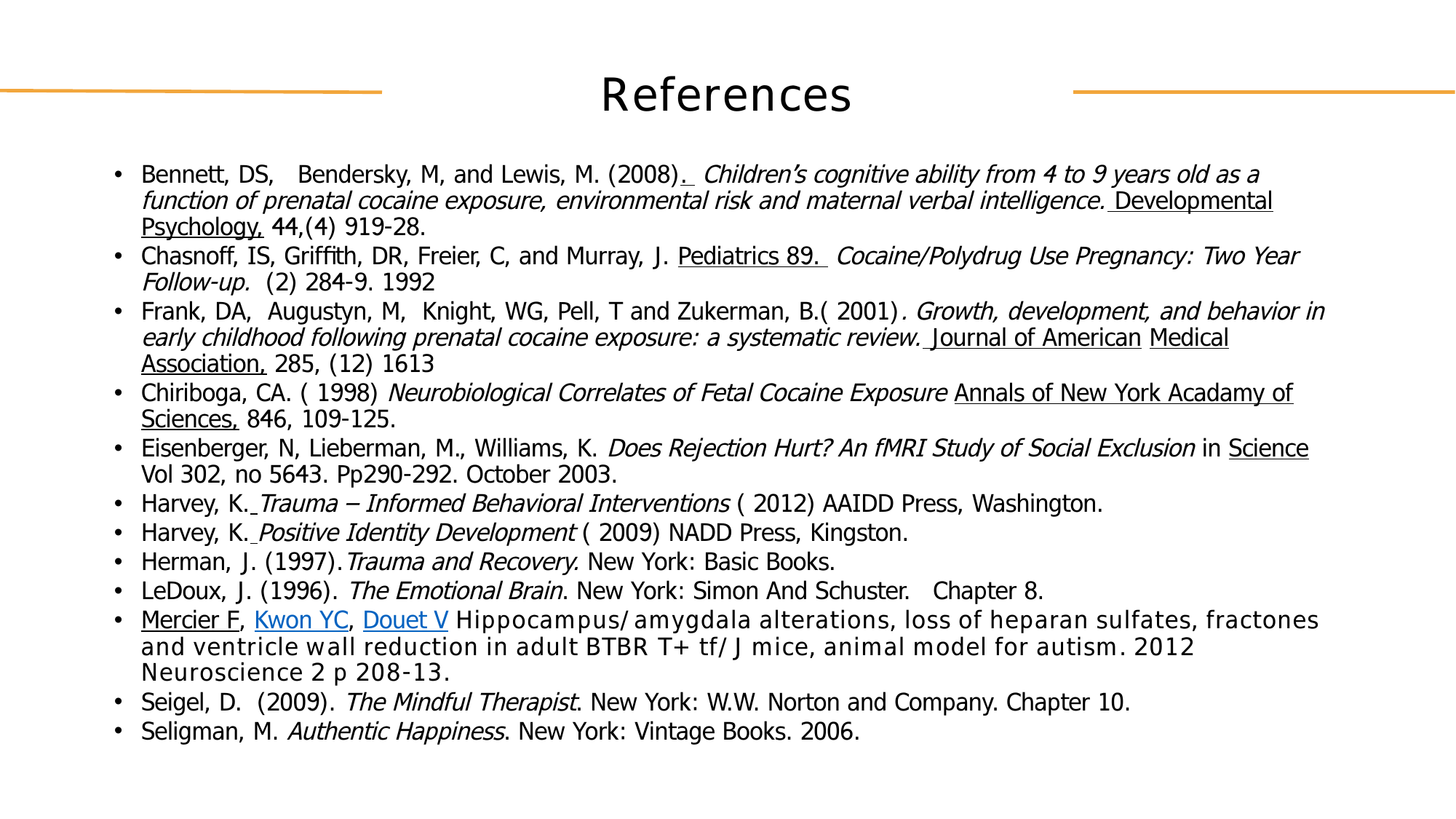

# References
Bennett, DS,   Bendersky, M, and Lewis, M. (2008).  Children’s cognitive ability from 4 to 9 years old as a function of prenatal cocaine exposure, environmental risk and maternal verbal intelligence. Developmental Psychology, 44,(4) 919-28.
Chasnoff, IS, Griffith, DR, Freier, C, and Murray, J. Pediatrics 89.  Cocaine/Polydrug Use Pregnancy: Two Year Follow-up.  (2) 284-9. 1992
Frank, DA,  Augustyn, M,  Knight, WG, Pell, T and Zukerman, B.( 2001). Growth, development, and behavior in early childhood following prenatal cocaine exposure: a systematic review. Journal of American Medical Association, 285, (12) 1613
Chiriboga, CA. ( 1998) Neurobiological Correlates of Fetal Cocaine Exposure Annals of New York Acadamy of Sciences, 846, 109-125.
Eisenberger, N, Lieberman, M., Williams, K. Does Rejection Hurt? An fMRI Study of Social Exclusion in Science Vol 302, no 5643. Pp290-292. October 2003.
Harvey, K. Trauma – Informed Behavioral Interventions ( 2012) AAIDD Press, Washington.
Harvey, K. Positive Identity Development ( 2009) NADD Press, Kingston.
Herman, J. (1997).Trauma and Recovery. New York: Basic Books.
LeDoux, J. (1996). The Emotional Brain. New York: Simon And Schuster.   Chapter 8.
Mercier F, Kwon YC, Douet V Hippocampus/amygdala alterations, loss of heparan sulfates, fractones and ventricle wall reduction in adult BTBR T+ tf/J mice, animal model for autism. 2012 Neuroscience 2 p 208-13.
Seigel, D.  (2009). The Mindful Therapist. New York: W.W. Norton and Company. Chapter 10.
Seligman, M. Authentic Happiness. New York: Vintage Books. 2006.